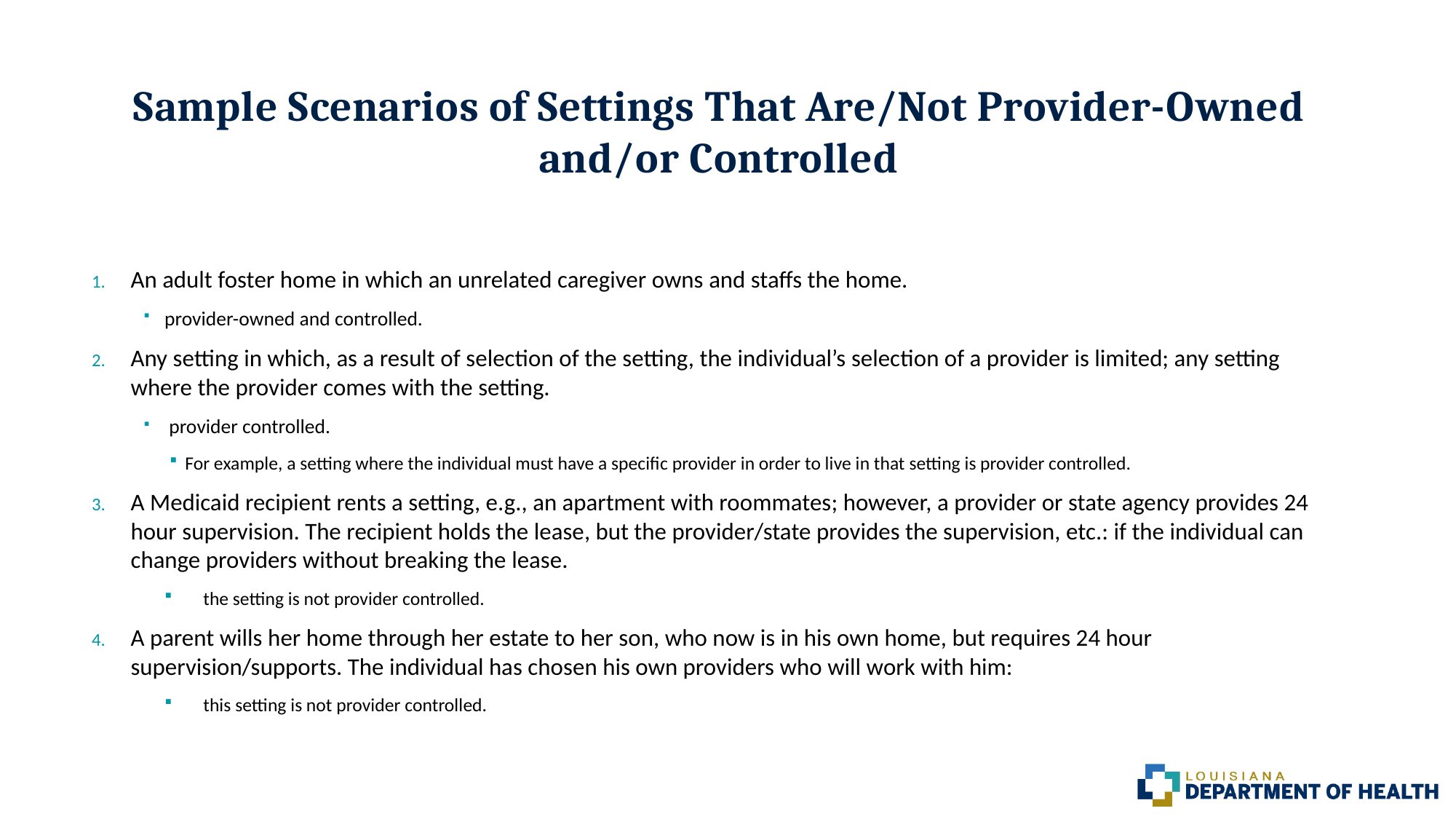

# Sample Scenarios of Settings That Are/Not Provider-Owned and/or Controlled

An adult foster home in which an unrelated caregiver owns and staffs the home.
provider-owned and controlled.
Any setting in which, as a result of selection of the setting, the individual’s selection of a provider is limited; any setting where the provider comes with the setting.
 provider controlled.
For example, a setting where the individual must have a specific provider in order to live in that setting is provider controlled.
A Medicaid recipient rents a setting, e.g., an apartment with roommates; however, a provider or state agency provides 24 hour supervision. The recipient holds the lease, but the provider/state provides the supervision, etc.: if the individual can change providers without breaking the lease.
the setting is not provider controlled.
A parent wills her home through her estate to her son, who now is in his own home, but requires 24 hour supervision/supports. The individual has chosen his own providers who will work with him:
this setting is not provider controlled.